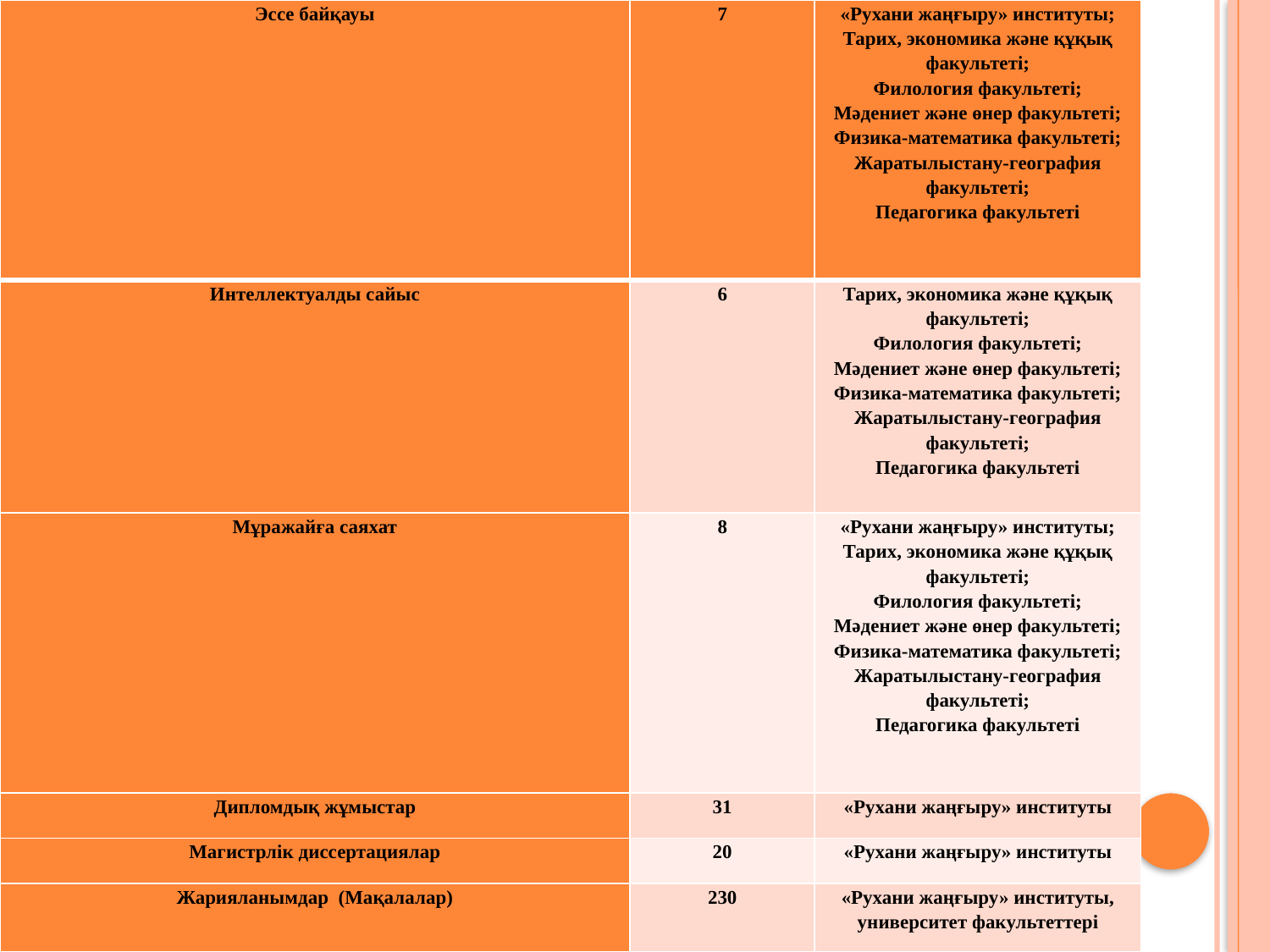

| Эссе байқауы | 7 | «Рухани жаңғыру» институты; Тарих, экономика және құқық факультеті; Филология факультеті; Мәдениет және өнер факультеті; Физика-математика факультеті; Жаратылыстану-география факультеті; Педагогика факультеті |
| --- | --- | --- |
| Интеллектуалды сайыс | 6 | Тарих, экономика және құқық факультеті; Филология факультеті; Мәдениет және өнер факультеті; Физика-математика факультеті; Жаратылыстану-география факультеті; Педагогика факультеті |
| Мұражайға саяхат | 8 | «Рухани жаңғыру» институты; Тарих, экономика және құқық факультеті; Филология факультеті; Мәдениет және өнер факультеті; Физика-математика факультеті; Жаратылыстану-география факультеті; Педагогика факультеті |
| Дипломдық жұмыстар | 31 | «Рухани жаңғыру» институты |
| Магистрлік диссертациялар | 20 | «Рухани жаңғыру» институты |
| Жарияланымдар (Мақалалар) | 230 | «Рухани жаңғыру» институты, университет факультеттері |